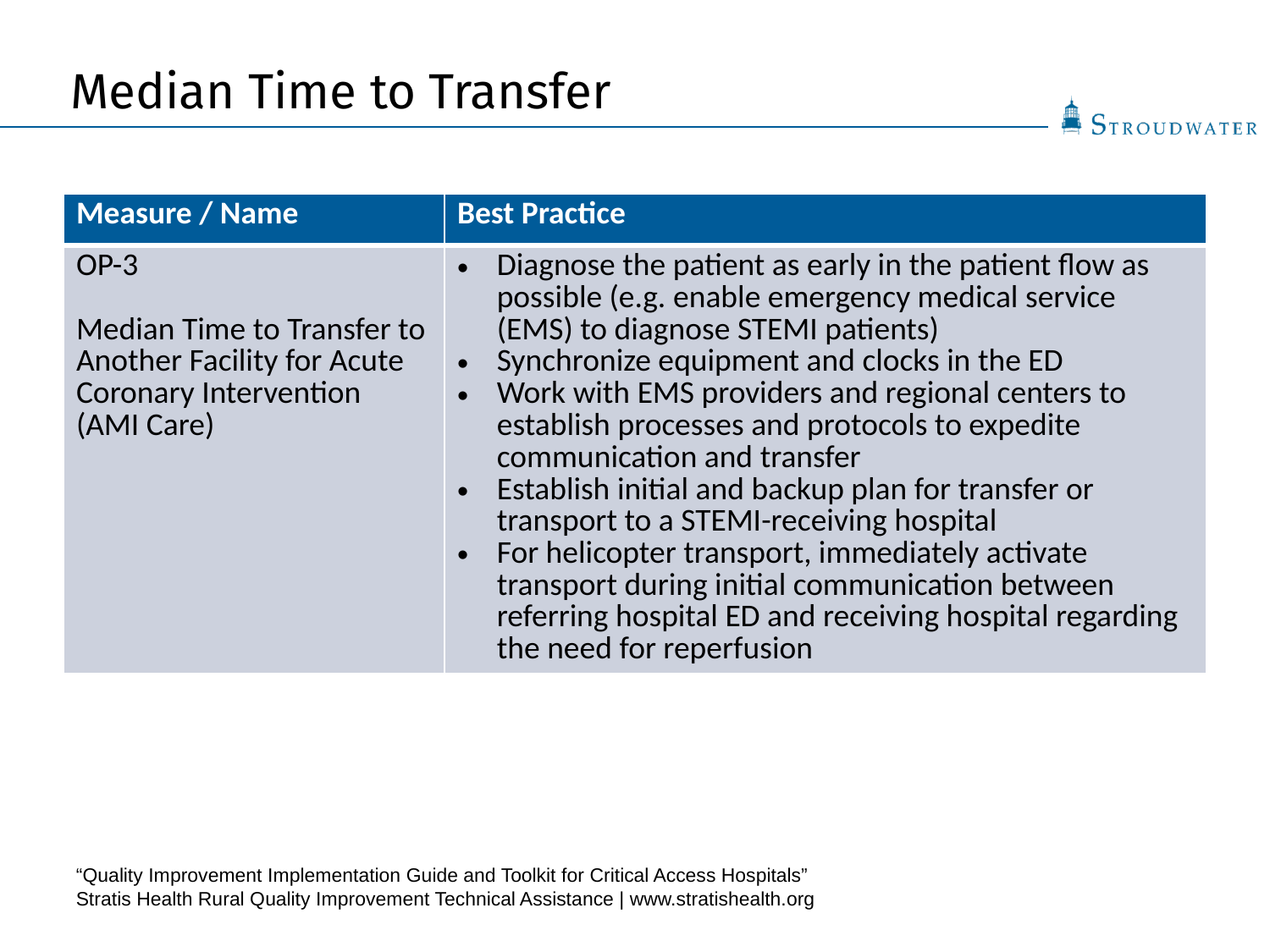

Median Time to Transfer
| Measure / Name | Best Practice |
| --- | --- |
| OP-3 Median Time to Transfer to Another Facility for Acute Coronary Intervention (AMI Care) | Diagnose the patient as early in the patient flow as possible (e.g. enable emergency medical service (EMS) to diagnose STEMI patients) Synchronize equipment and clocks in the ED Work with EMS providers and regional centers to establish processes and protocols to expedite communication and transfer Establish initial and backup plan for transfer or transport to a STEMI-receiving hospital For helicopter transport, immediately activate transport during initial communication between referring hospital ED and receiving hospital regarding the need for reperfusion |
“Quality Improvement Implementation Guide and Toolkit for Critical Access Hospitals”
Stratis Health Rural Quality Improvement Technical Assistance | www.stratishealth.org